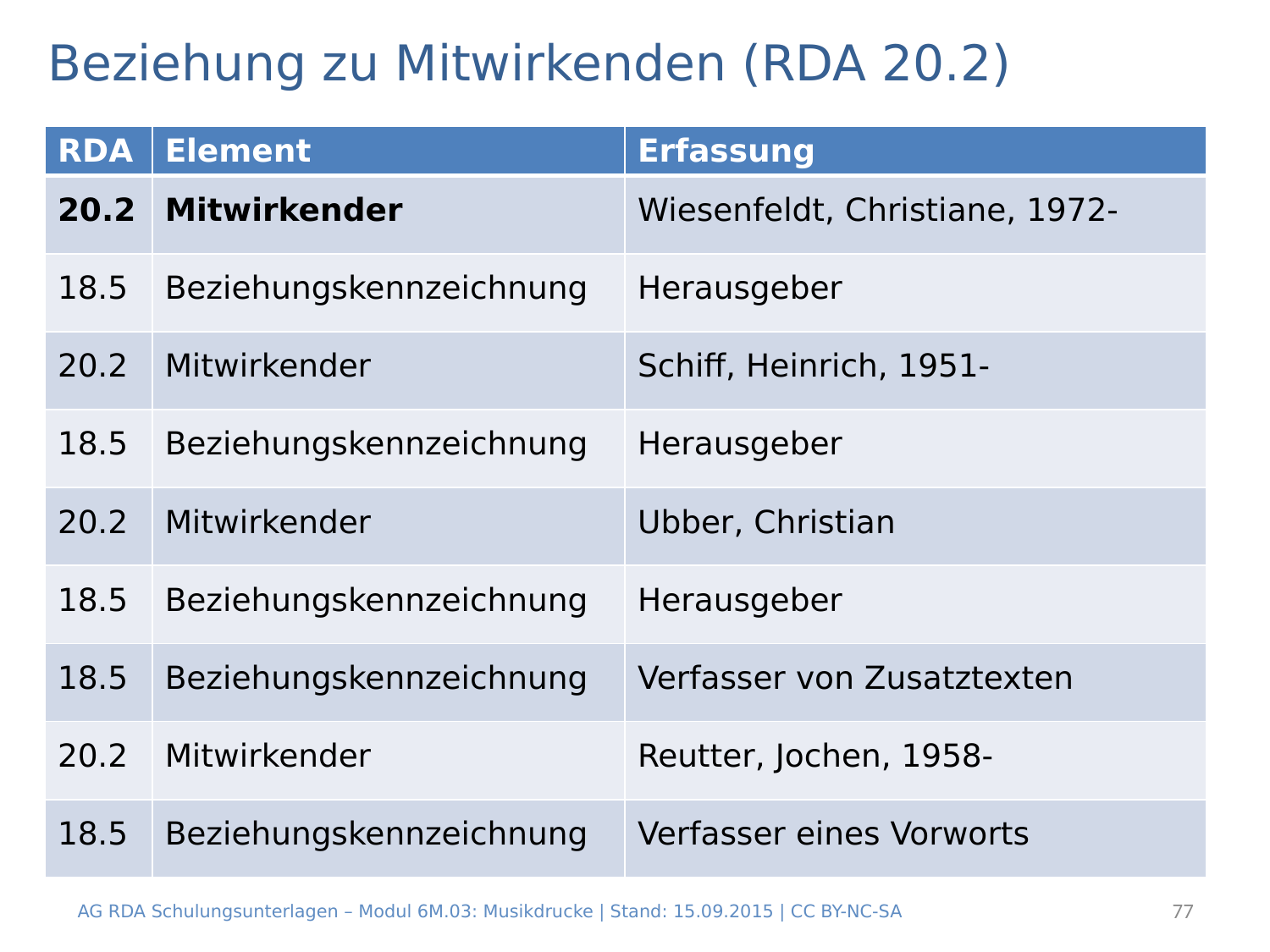

# Beziehung zu Mitwirkenden (RDA 20.2)
| RDA | Element | Erfassung |
| --- | --- | --- |
| 20.2 | Mitwirkender | Wiesenfeldt, Christiane, 1972- |
| 18.5 | Beziehungskennzeichnung | Herausgeber |
| 20.2 | Mitwirkender | Schiff, Heinrich, 1951- |
| 18.5 | Beziehungskennzeichnung | Herausgeber |
| 20.2 | Mitwirkender | Ubber, Christian |
| 18.5 | Beziehungskennzeichnung | Herausgeber |
| 18.5 | Beziehungskennzeichnung | Verfasser von Zusatztexten |
| 20.2 | Mitwirkender | Reutter, Jochen, 1958- |
| 18.5 | Beziehungskennzeichnung | Verfasser eines Vorworts |
AG RDA Schulungsunterlagen – Modul 6M.03: Musikdrucke | Stand: 15.09.2015 | CC BY-NC-SA
77